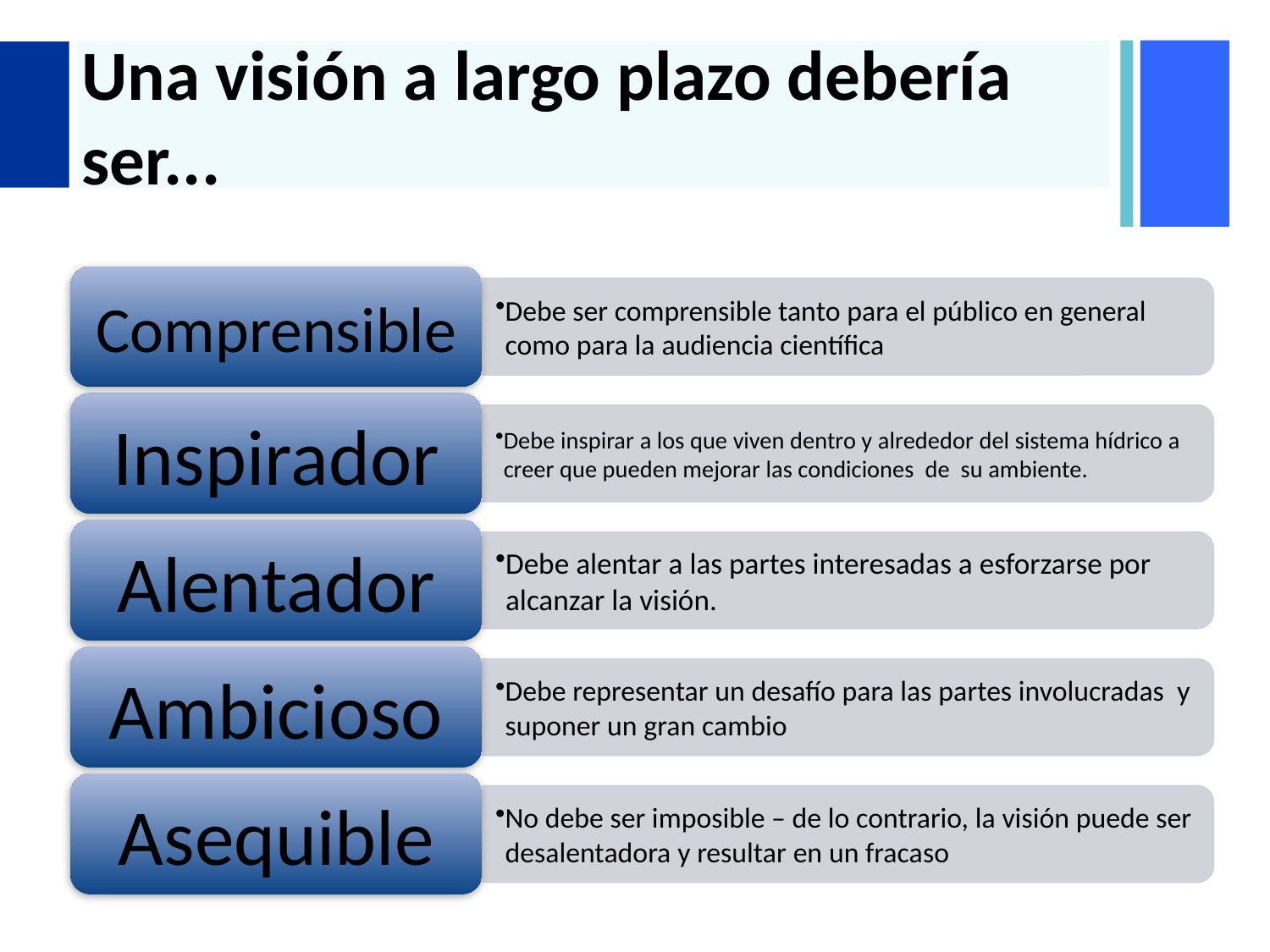

# Una visión a largo plazo debería ser...
Comprensible
Debe ser comprensible tanto para el público en general como para la audiencia científica
Inspirador
Debe inspirar a los que viven dentro y alrededor del sistema hídrico a creer que pueden mejorar las condiciones  de  su ambiente.
Alentador
Debe alentar a las partes interesadas a esforzarse por alcanzar la visión.
Ambicioso
Debe representar un desafío para las partes involucradas  y suponer un gran cambio
Asequible
No debe ser imposible – de lo contrario, la visión puede ser desalentadora y resultar en un fracaso